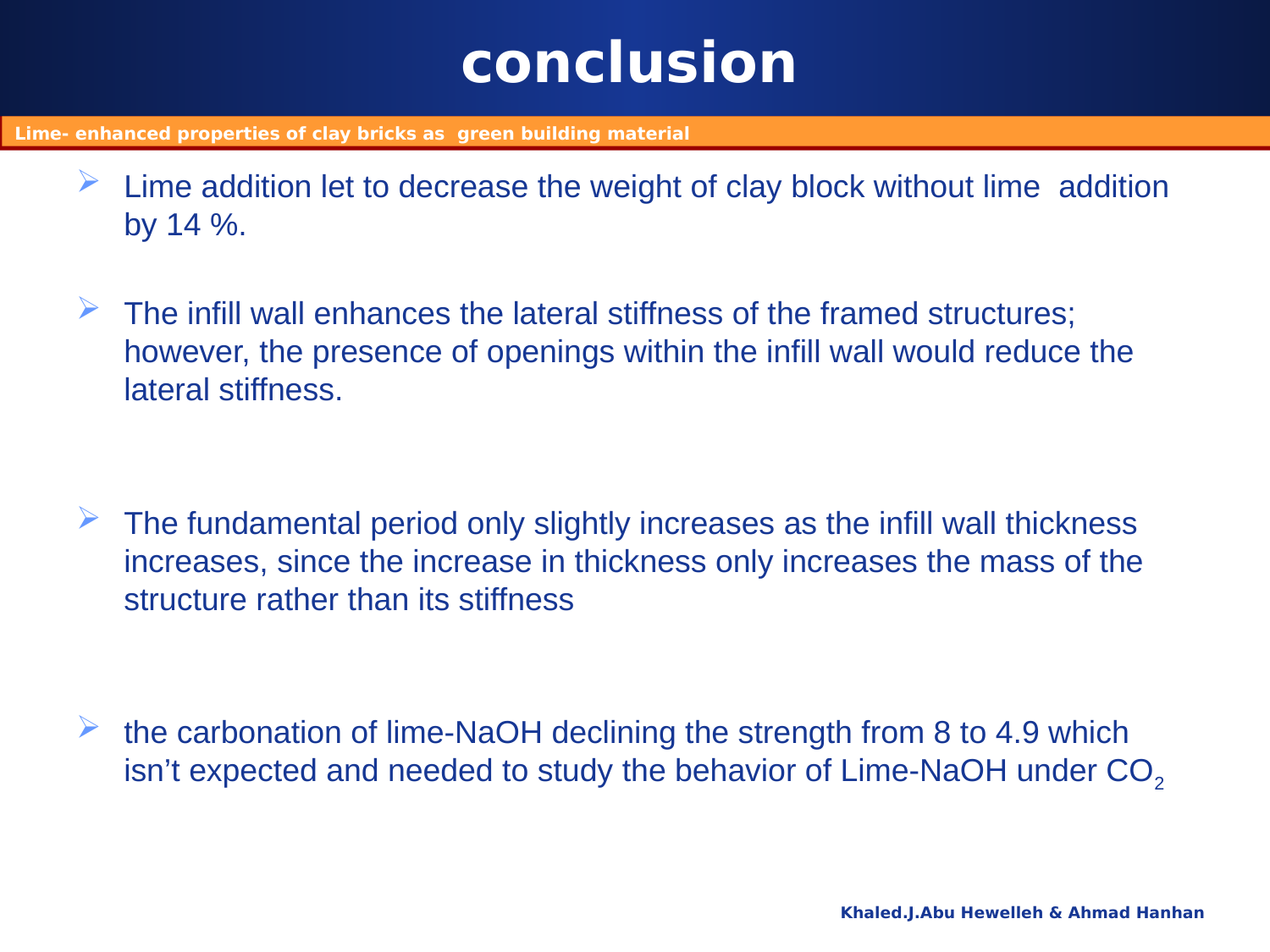

# conclusion
Lime- enhanced properties of clay bricks as  green building material
Lime addition let to decrease the weight of clay block without lime  addition by 14 %.

The infill wall enhances the lateral stiffness of the framed structures; however, the presence of openings within the infill wall would reduce the lateral stiffness.

The fundamental period only slightly increases as the infill wall thickness increases, since the increase in thickness only increases the mass of the structure rather than its stiffness

the carbonation of lime-NaOH declining the strength from 8 to 4.9 which isn’t expected and needed to study the behavior of Lime-NaOH under CO2

Khaled.J.Abu Hewelleh & Ahmad Hanhan